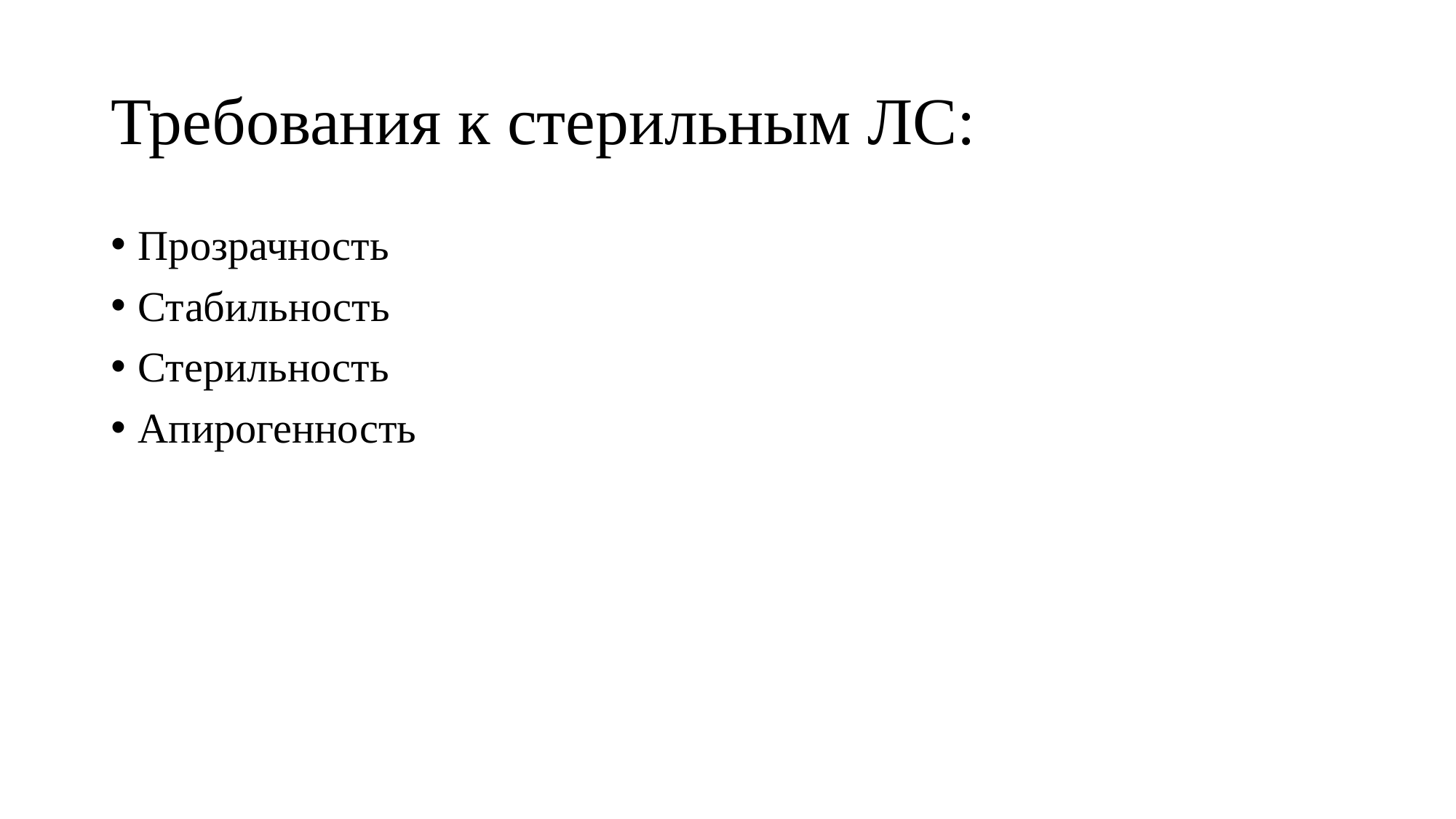

# Требования к стерильным ЛС:
Прозрачность
Стабильность
Стерильность
Апирогенность